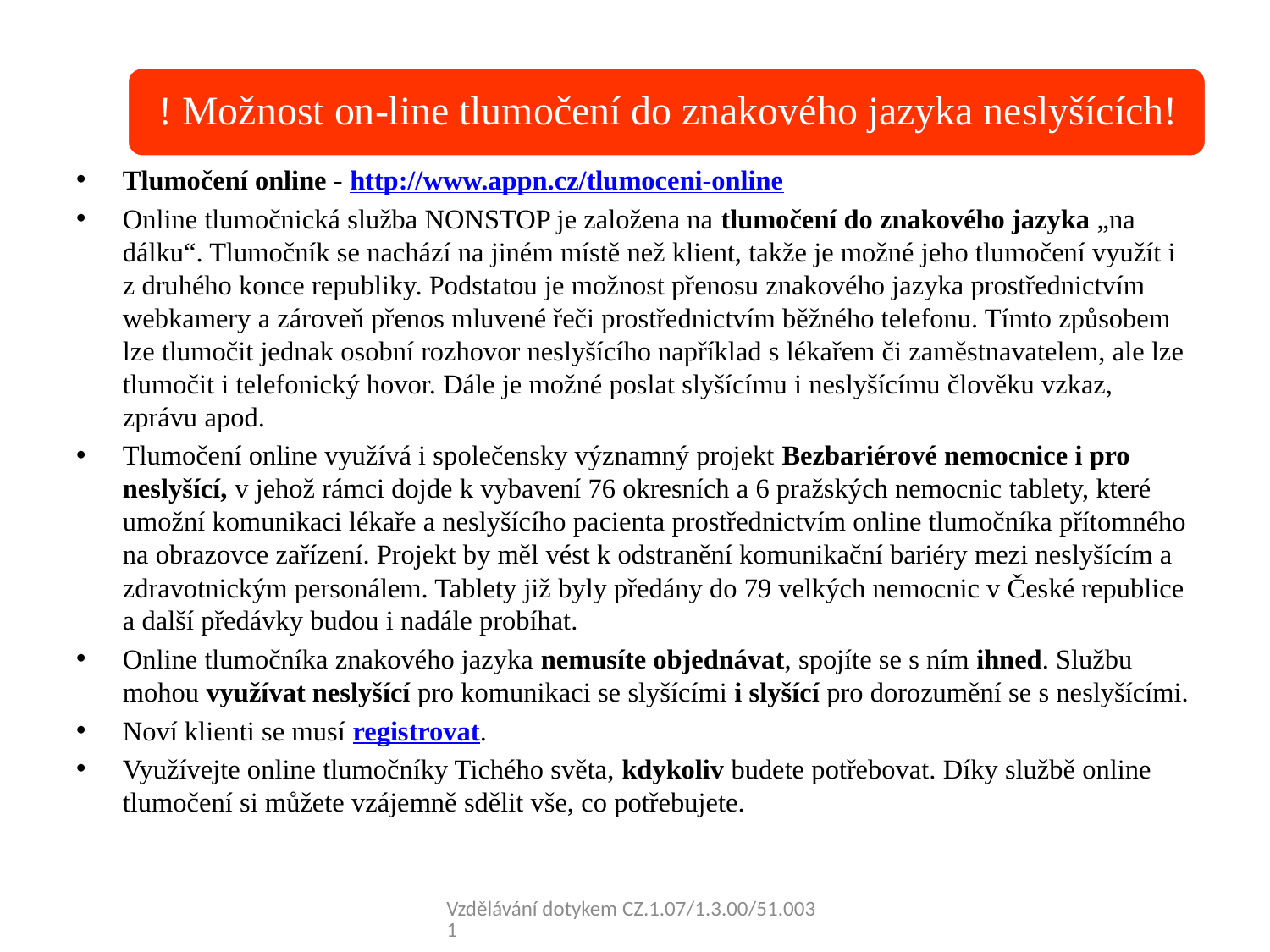

! Možnost on-line tlumočení do znakového jazyka neslyšících!
Tlumočení online - http://www.appn.cz/tlumoceni-online
Online tlumočnická služba NONSTOP je založena na tlumočení do znakového jazyka „na dálku“. Tlumočník se nachází na jiném místě než klient, takže je možné jeho tlumočení využít i z druhého konce republiky. Podstatou je možnost přenosu znakového jazyka prostřednictvím webkamery a zároveň přenos mluvené řeči prostřednictvím běžného telefonu. Tímto způsobem lze tlumočit jednak osobní rozhovor neslyšícího například s lékařem či zaměstnavatelem, ale lze tlumočit i telefonický hovor. Dále je možné poslat slyšícímu i neslyšícímu člověku vzkaz, zprávu apod.
Tlumočení online využívá i společensky významný projekt Bezbariérové nemocnice i pro neslyšící, v jehož rámci dojde k vybavení 76 okresních a 6 pražských nemocnic tablety, které umožní komunikaci lékaře a neslyšícího pacienta prostřednictvím online tlumočníka přítomného na obrazovce zařízení. Projekt by měl vést k odstranění komunikační bariéry mezi neslyšícím a zdravotnickým personálem. Tablety již byly předány do 79 velkých nemocnic v České republice a další předávky budou i nadále probíhat.
Online tlumočníka znakového jazyka nemusíte objednávat, spojíte se s ním ihned. Službu mohou využívat neslyšící pro komunikaci se slyšícími i slyšící pro dorozumění se s neslyšícími.
Noví klienti se musí registrovat.
Využívejte online tlumočníky Tichého světa, kdykoliv budete potřebovat. Díky službě online tlumočení si můžete vzájemně sdělit vše, co potřebujete.

Vzdělávání dotykem CZ.1.07/1.3.00/51.0031